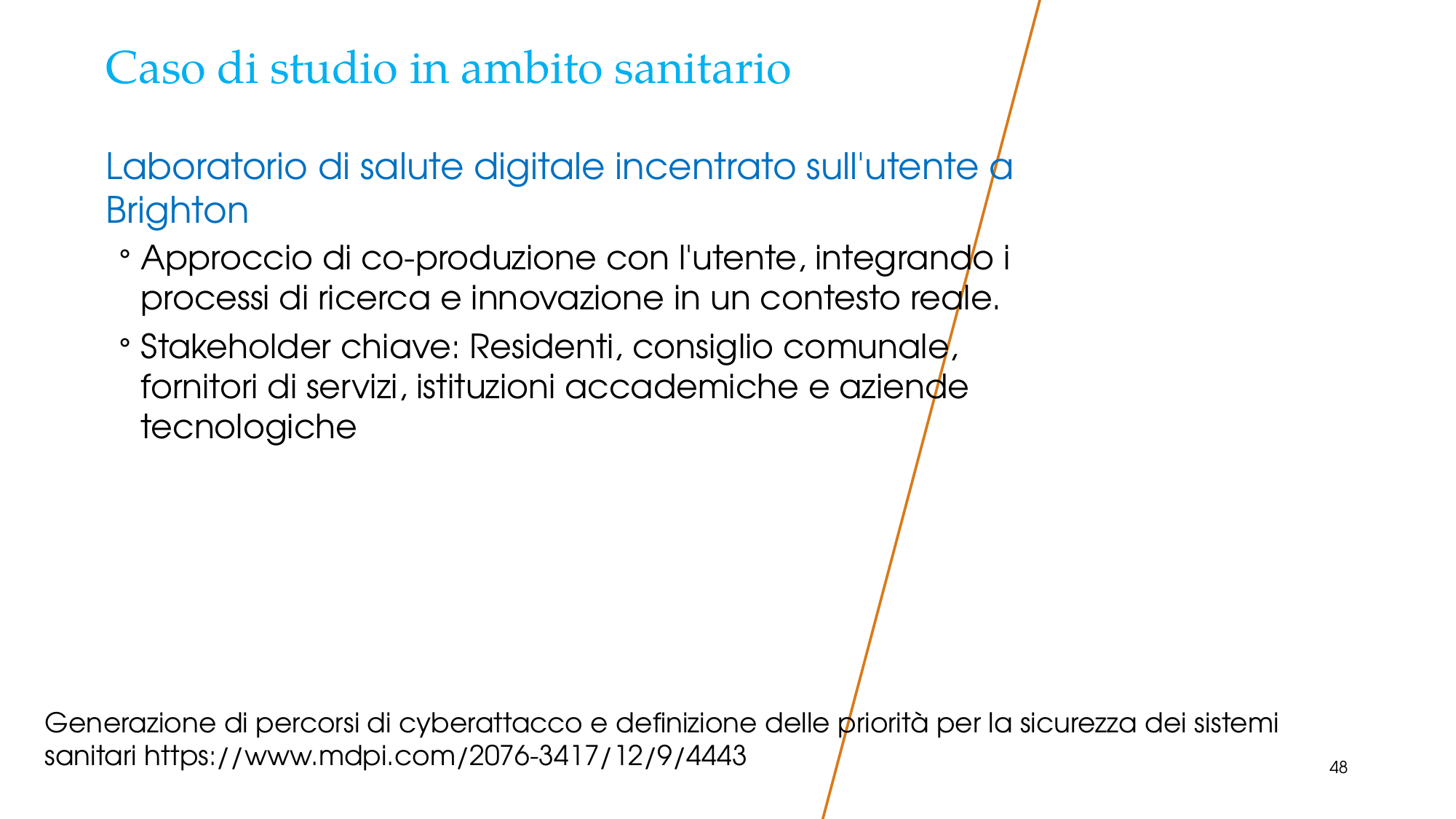

# Caso di studio in ambito sanitario
Laboratorio di salute digitale incentrato sull'utente a Brighton
Approccio di co-produzione con l'utente, integrando i processi di ricerca e innovazione in un contesto reale.
Stakeholder chiave: Residenti, consiglio comunale, fornitori di servizi, istituzioni accademiche e aziende tecnologiche

Generazione di percorsi di cyberattacco e definizione delle priorità per la sicurezza dei sistemi sanitari https://www.mdpi.com/2076-3417/12/9/4443
48